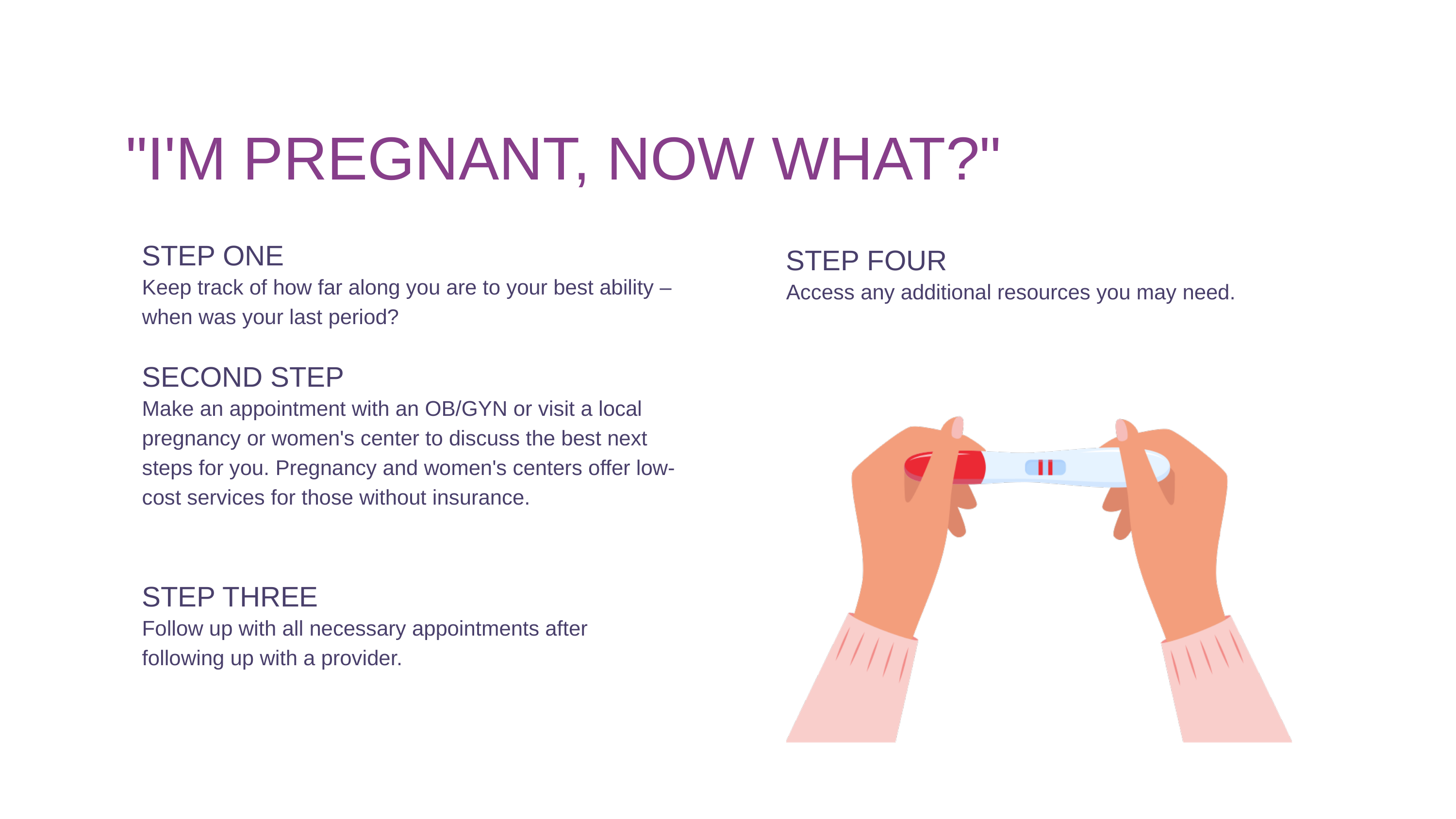

"I'M PREGNANT, NOW WHAT?"
STEP ONE
STEP FOUR
Keep track of how far along you are to your best ability – when was your last period?
Access any additional resources you may need.
SECOND STEP
Make an appointment with an OB/GYN or visit a local pregnancy or women's center to discuss the best next steps for you. Pregnancy and women's centers offer low-cost services for those without insurance.

STEP THREE
Follow up with all necessary appointments after following up with a provider.